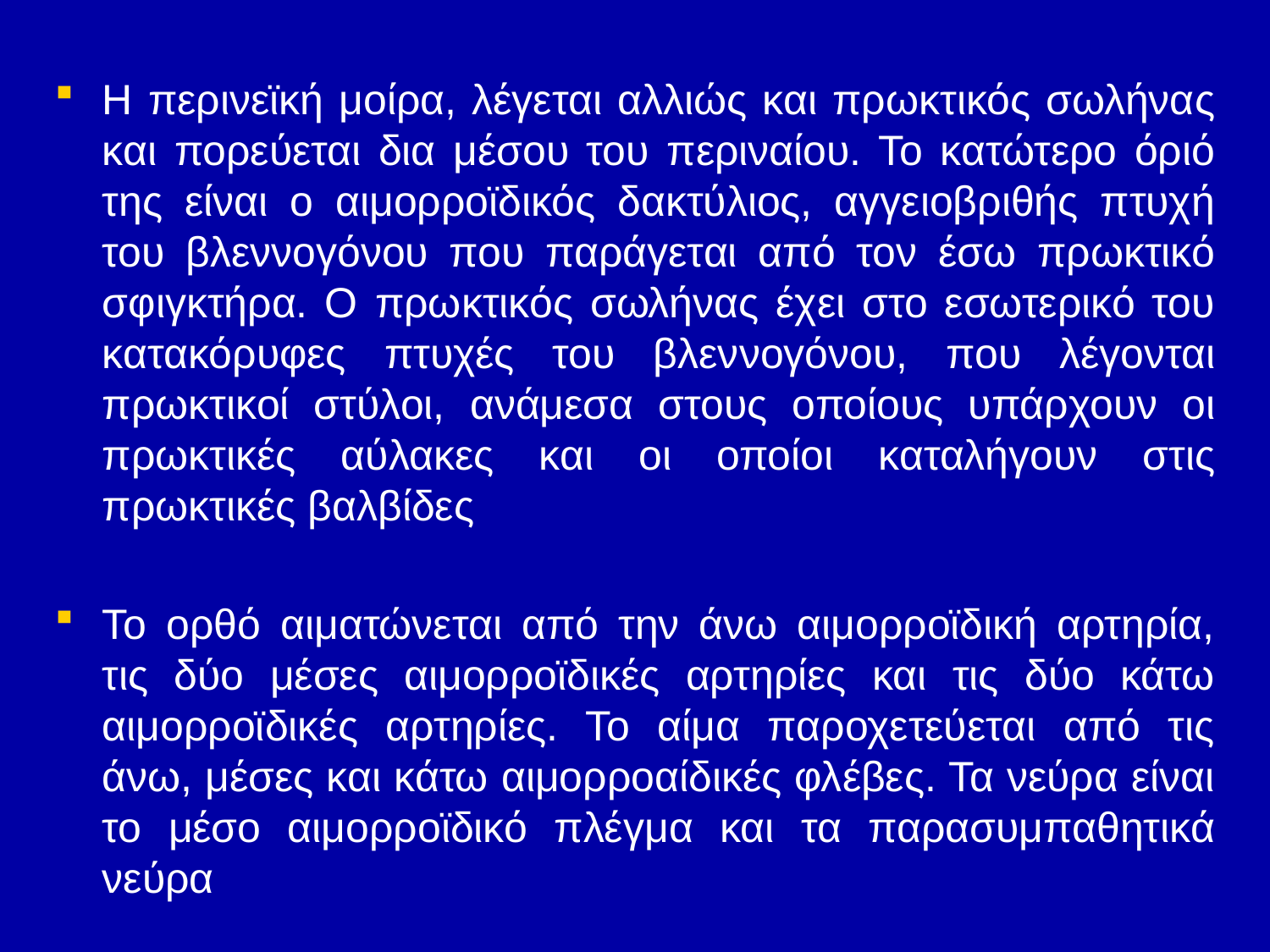

Η περινεϊκή μοίρα, λέγεται αλλιώς και πρωκτικός σωλήνας και πορεύεται δια μέσου του περιναίου. Το κατώτερο όριό της είναι ο αιμορροϊδικός δακτύλιος, αγγειοβριθής πτυχή του βλεννογόνου που παράγεται από τον έσω πρωκτικό σφιγκτήρα. Ο πρωκτικός σωλήνας έχει στο εσωτερικό του κατακόρυφες πτυχές του βλεννογόνου, που λέγονται πρωκτικοί στύλοι, ανάμεσα στους οποίους υπάρχουν οι πρωκτικές αύλακες και οι οποίοι καταλήγουν στις πρωκτικές βαλβίδες

Το ορθό αιματώνεται από την άνω αιμορροϊδική αρτηρία, τις δύο μέσες αιμορροϊδικές αρτηρίες και τις δύο κάτω αιμορροϊδικές αρτηρίες. Το αίμα παροχετεύεται από τις άνω, μέσες και κάτω αιμορροαίδικές φλέβες. Τα νεύρα είναι το μέσο αιμορροϊδικό πλέγμα και τα παρασυμπαθητικά νεύρα